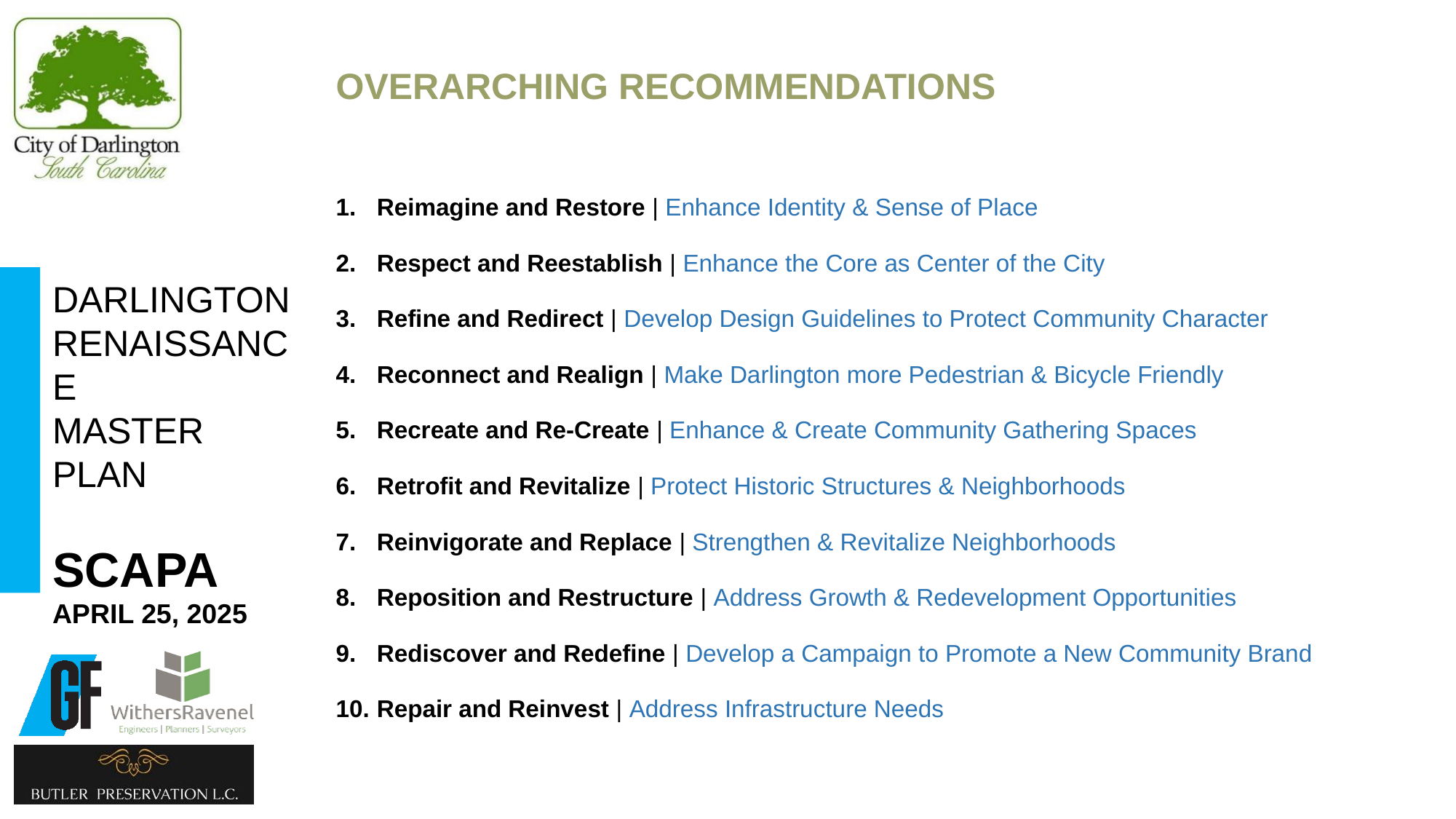

OVERARCHING RECOMMENDATIONS

Reimagine and Restore | Enhance Identity & Sense of Place
Respect and Reestablish | Enhance the Core as Center of the City
Refine and Redirect | Develop Design Guidelines to Protect Community Character
Reconnect and Realign | Make Darlington more Pedestrian & Bicycle Friendly
Recreate and Re-Create | Enhance & Create Community Gathering Spaces
Retrofit and Revitalize | Protect Historic Structures & Neighborhoods
Reinvigorate and Replace | Strengthen & Revitalize Neighborhoods
Reposition and Restructure | Address Growth & Redevelopment Opportunities
Rediscover and Redefine | Develop a Campaign to Promote a New Community Brand
Repair and Reinvest | Address Infrastructure Needs